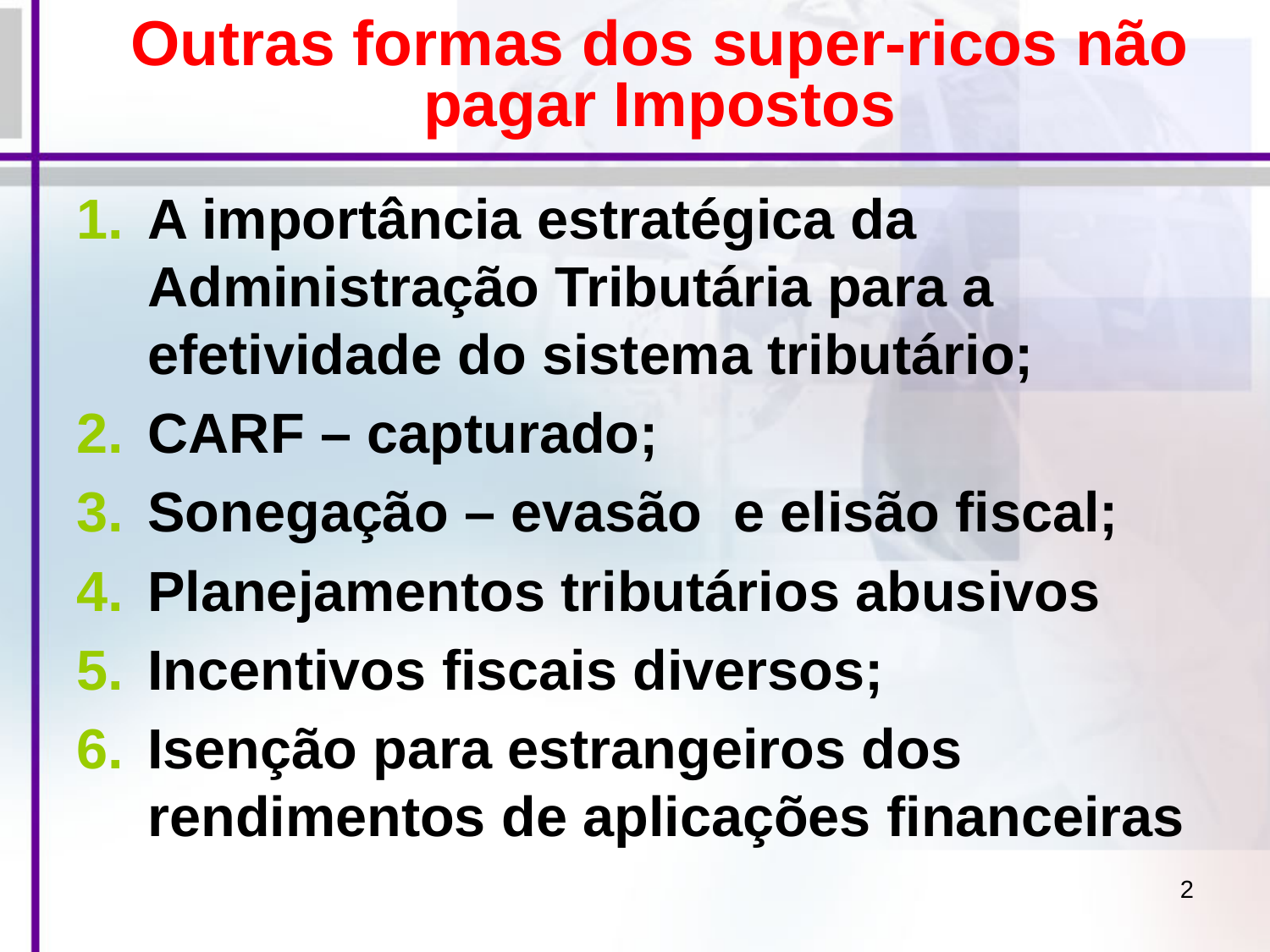

# Outras formas dos super-ricos não pagar Impostos
A importância estratégica da Administração Tributária para a efetividade do sistema tributário;
CARF – capturado;
Sonegação – evasão  e elisão fiscal;
Planejamentos tributários abusivos
Incentivos fiscais diversos;
Isenção para estrangeiros dos rendimentos de aplicações financeiras

2